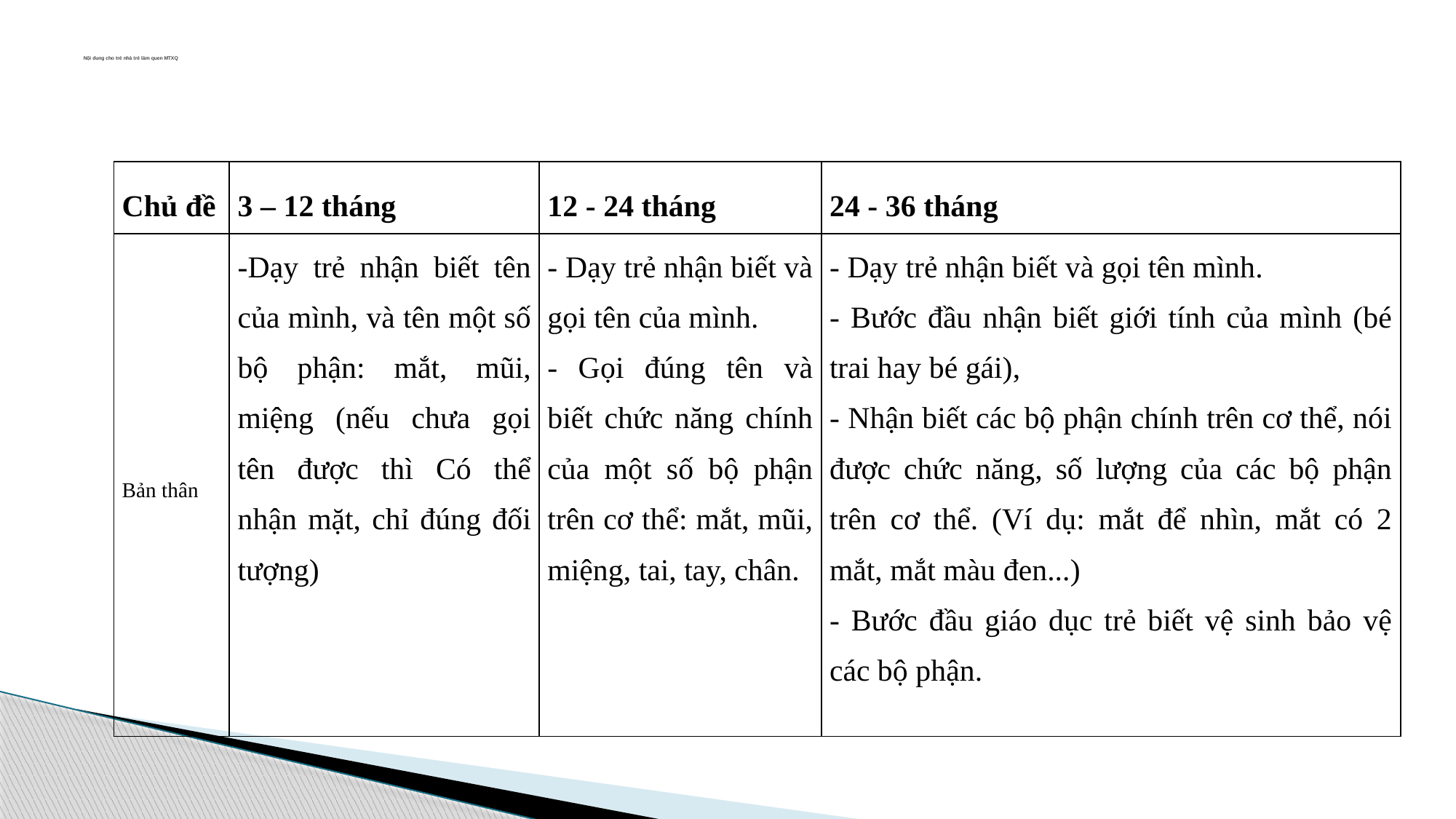

# Nội dung cho trẻ nhà trẻ làm quen MTXQ
| Chủ đề | 3 – 12 tháng | 12 - 24 tháng | 24 - 36 tháng |
| --- | --- | --- | --- |
| Bản thân | -Dạy trẻ nhận biết tên của mình, và tên một số bộ phận: mắt, mũi, miệng (nếu chưa gọi tên được thì Có thể nhận mặt, chỉ đúng đối tượng) | - Dạy trẻ nhận biết và gọi tên của mình. - Gọi đúng tên và biết chức năng chính của một số bộ phận trên cơ thể: mắt, mũi, miệng, tai, tay, chân. | - Dạy trẻ nhận biết và gọi tên mình. - Bước đầu nhận biết giới tính của mình (bé trai hay bé gái), - Nhận biết các bộ phận chính trên cơ thể, nói được chức năng, số lượng của các bộ phận trên cơ thể. (Ví dụ: mắt để nhìn, mắt có 2 mắt, mắt màu đen...) - Bước đầu giáo dục trẻ biết vệ sinh bảo vệ các bộ phận. |